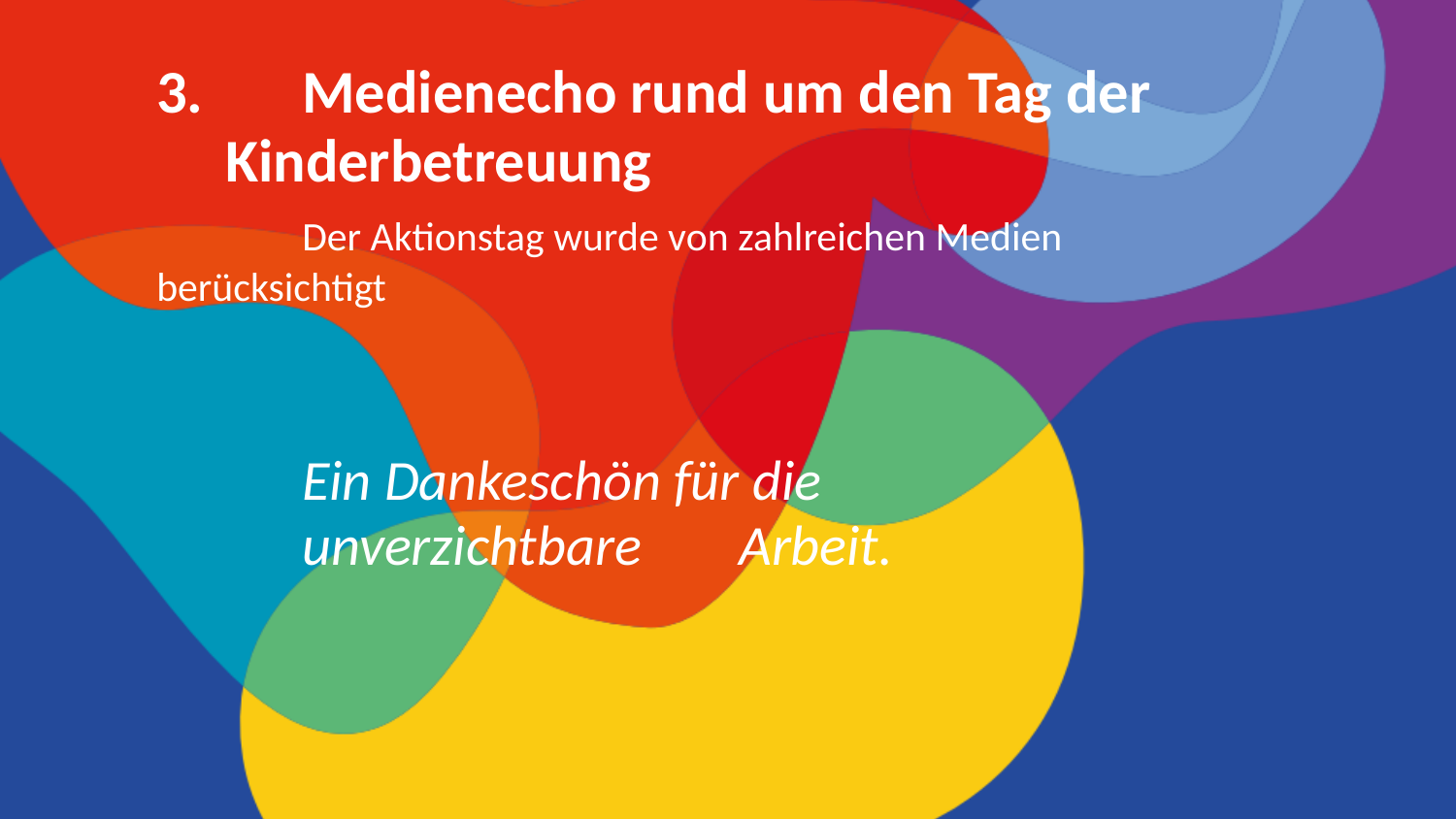

# 3. 	Medienecho rund um den Tag der Kinderbetreuung Der Aktionstag wurde von zahlreichen Medien berücksichtigt Ein Dankeschön für die unverzichtbare 	Arbeit.